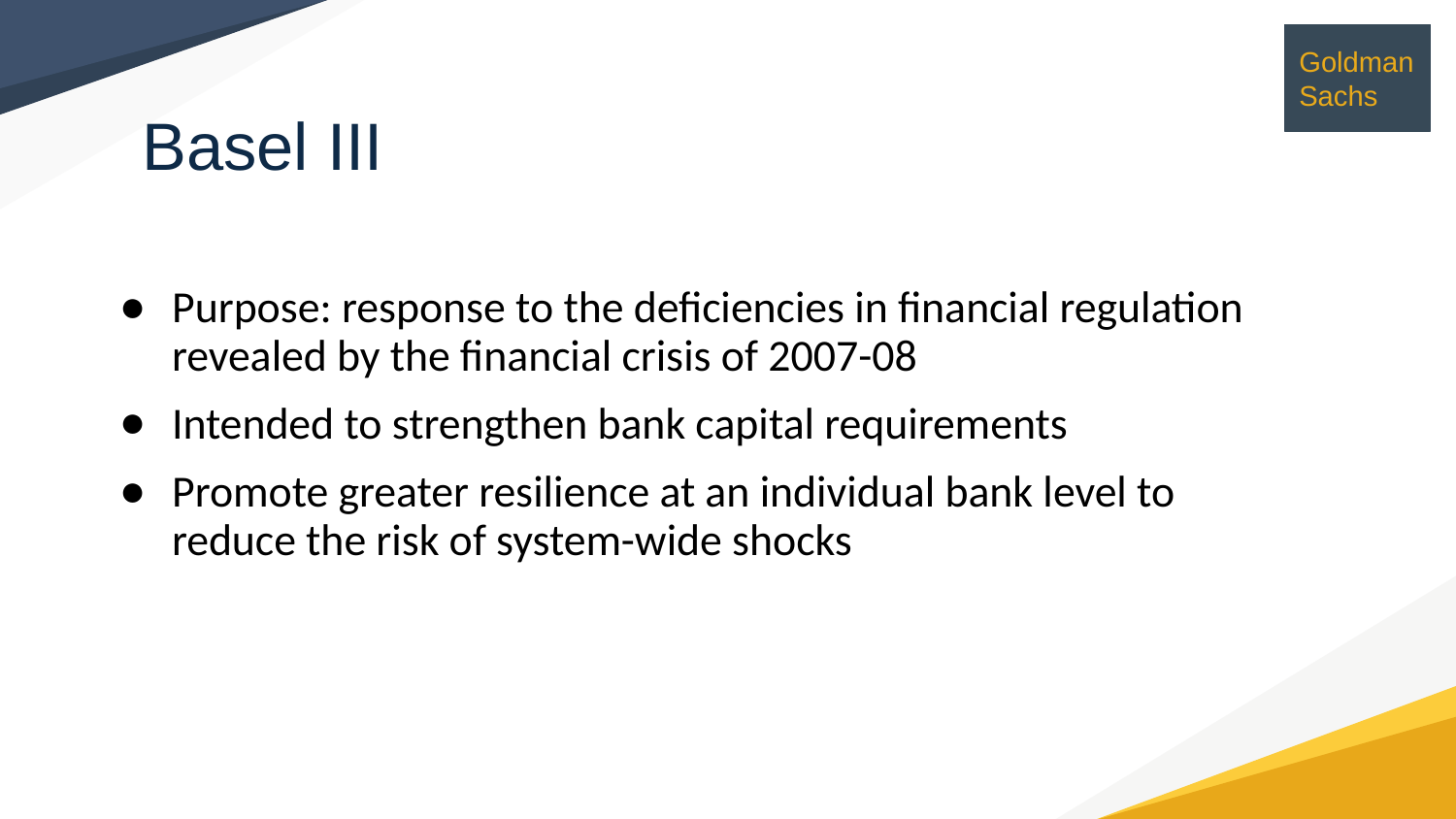

Basel III

Purpose: response to the deficiencies in financial regulation revealed by the financial crisis of 2007-08
Intended to strengthen bank capital requirements
Promote greater resilience at an individual bank level to reduce the risk of system-wide shocks